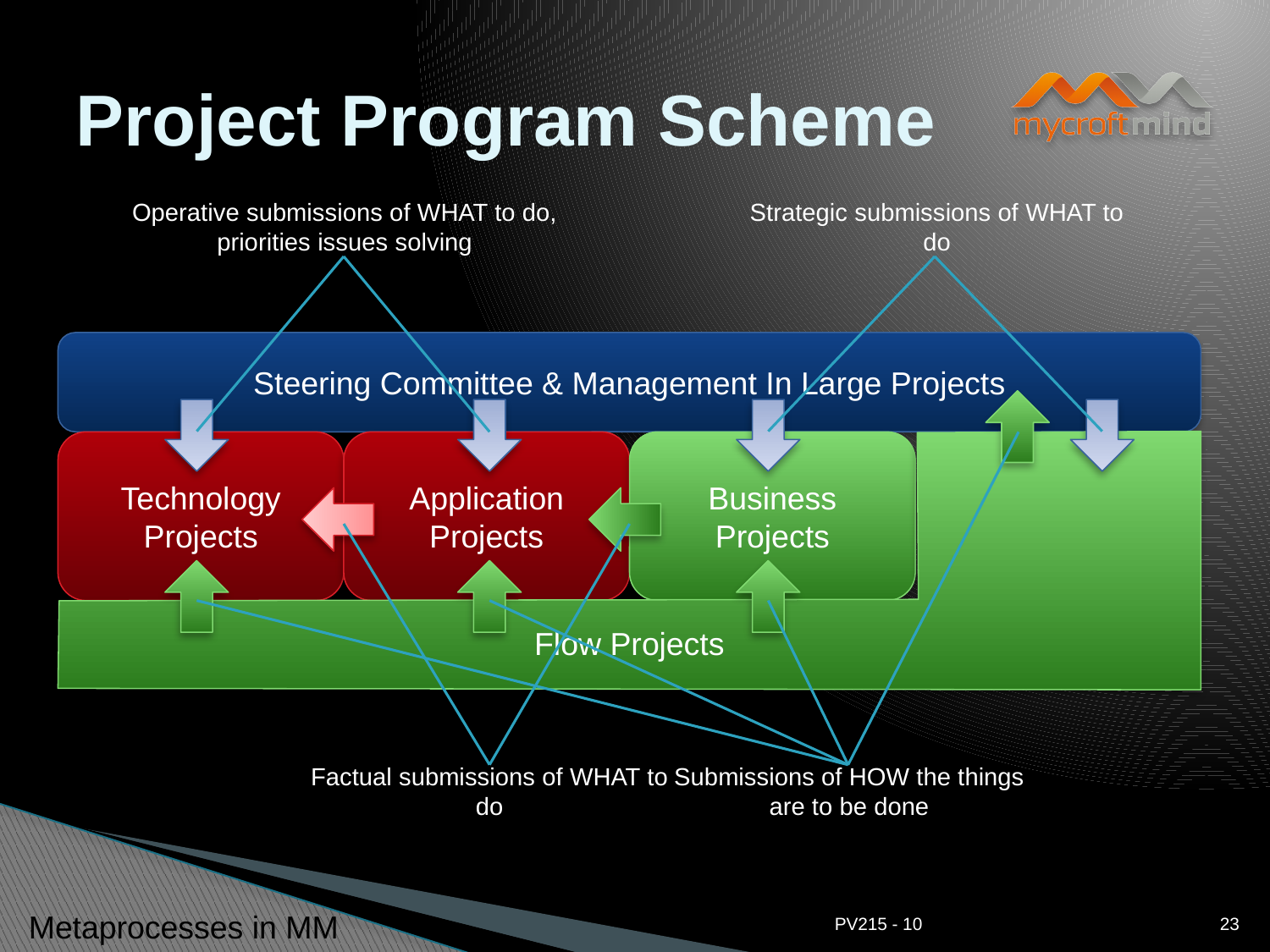

# Project Program Scheme

Operative submissions of WHAT to do, priorities issues solving
Strategic submissions of WHAT to do
Steering Committee & Management In Large Projects

Flow Projects
Technology
Projects
Application
Projects
Business
Projects
Submissions of HOW the things are to be done

Factual submissions of WHAT to do
PV215 - 10
23
Metaprocesses in MM